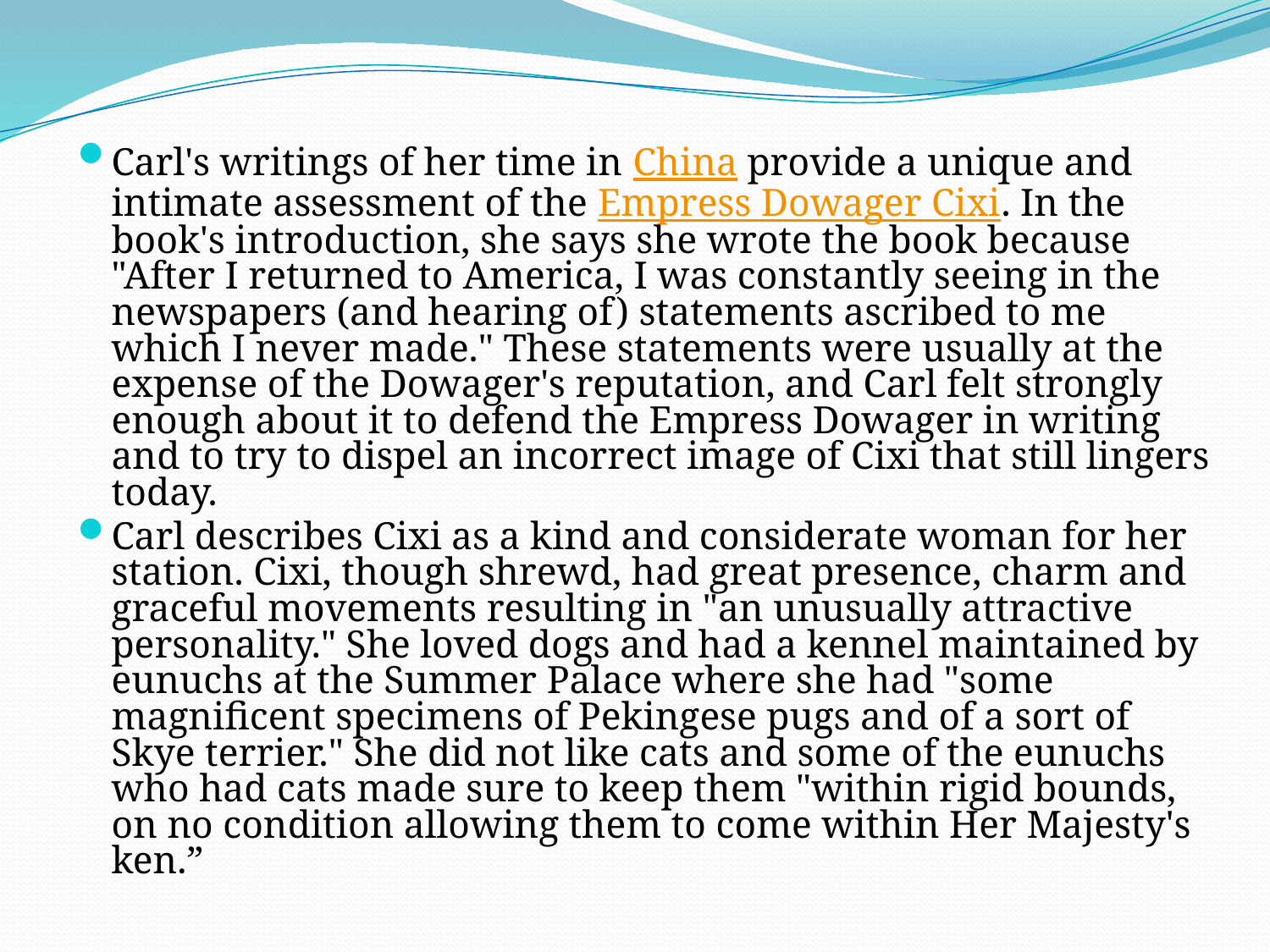

Carl's writings of her time in China provide a unique and intimate assessment of the Empress Dowager Cixi. In the book's introduction, she says she wrote the book because "After I returned to America, I was constantly seeing in the newspapers (and hearing of) statements ascribed to me which I never made." These statements were usually at the expense of the Dowager's reputation, and Carl felt strongly enough about it to defend the Empress Dowager in writing and to try to dispel an incorrect image of Cixi that still lingers today.
Carl describes Cixi as a kind and considerate woman for her station. Cixi, though shrewd, had great presence, charm and graceful movements resulting in "an unusually attractive personality." She loved dogs and had a kennel maintained by eunuchs at the Summer Palace where she had "some magnificent specimens of Pekingese pugs and of a sort of Skye terrier." She did not like cats and some of the eunuchs who had cats made sure to keep them "within rigid bounds, on no condition allowing them to come within Her Majesty's ken.”